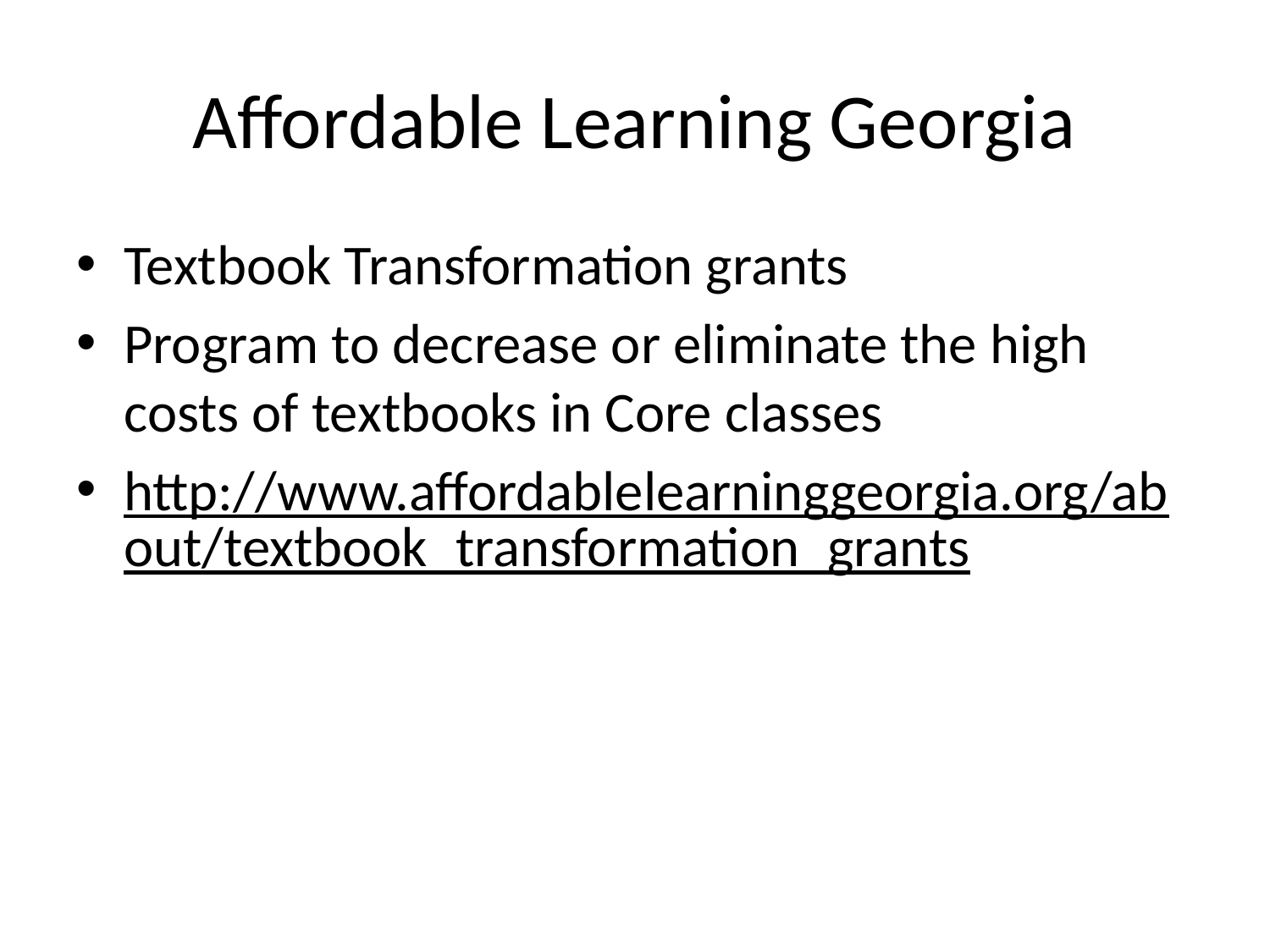

# Affordable Learning Georgia
Textbook Transformation grants
Program to decrease or eliminate the high costs of textbooks in Core classes
http://www.affordablelearninggeorgia.org/about/textbook_transformation_grants